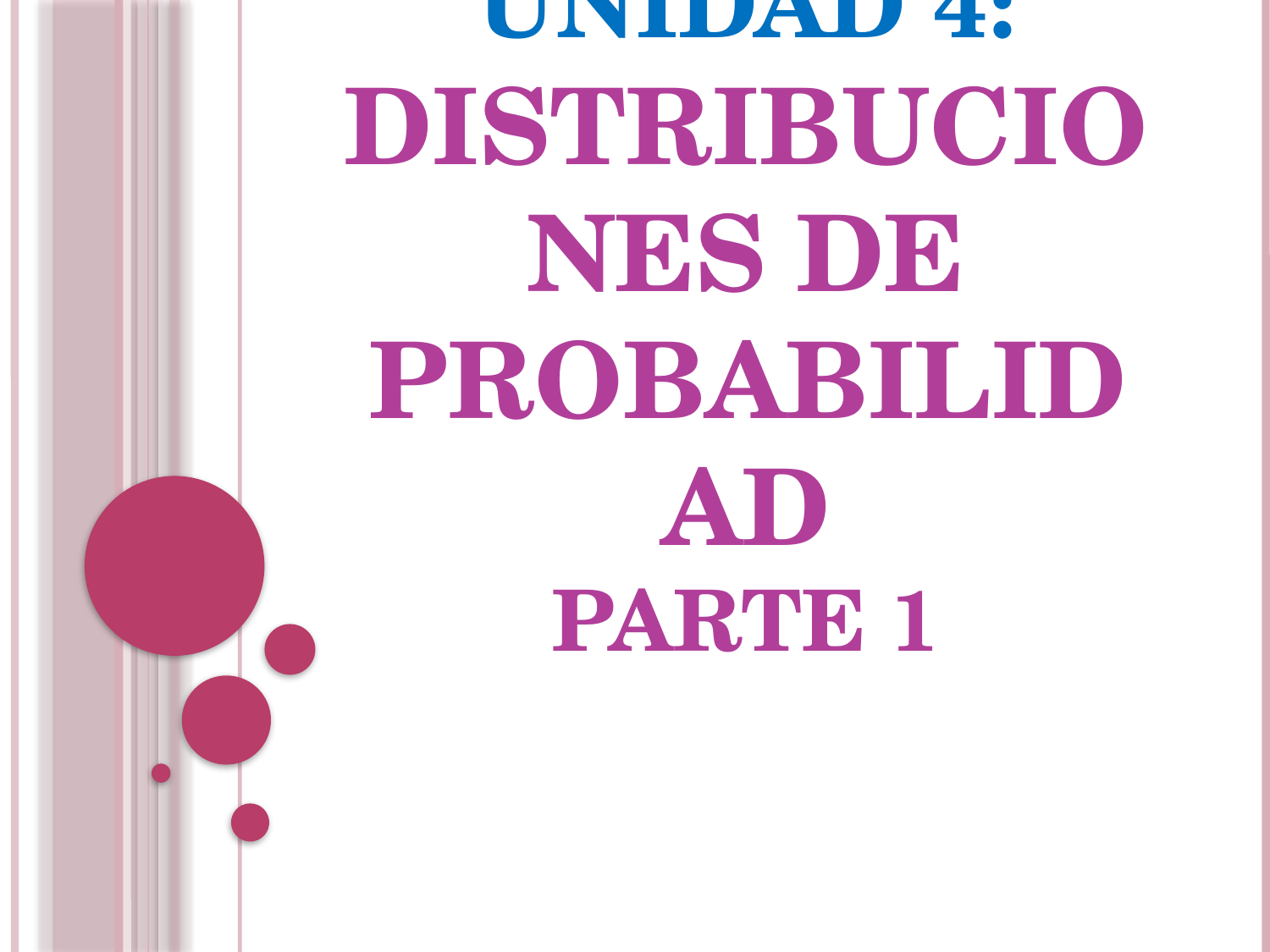

# UNIDAD 4: distribuciones de probabilidad PARTE 1